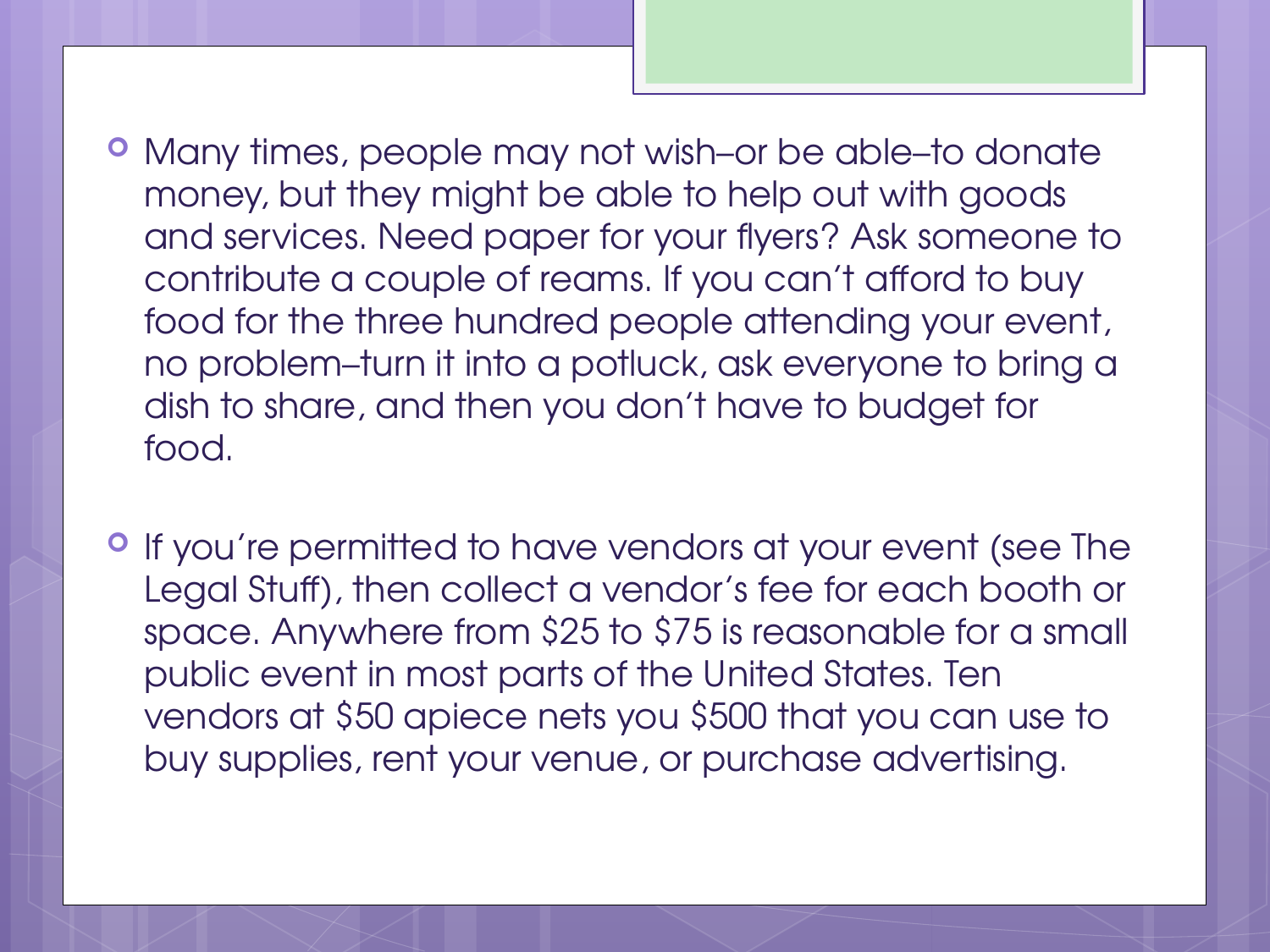

Many times, people may not wish–or be able–to donate money, but they might be able to help out with goods and services. Need paper for your flyers? Ask someone to contribute a couple of reams. If you can’t afford to buy food for the three hundred people attending your event, no problem–turn it into a potluck, ask everyone to bring a dish to share, and then you don’t have to budget for food.

If you’re permitted to have vendors at your event (see The Legal Stuff), then collect a vendor’s fee for each booth or space. Anywhere from $25 to $75 is reasonable for a small public event in most parts of the United States. Ten vendors at $50 apiece nets you $500 that you can use to buy supplies, rent your venue, or purchase advertising.